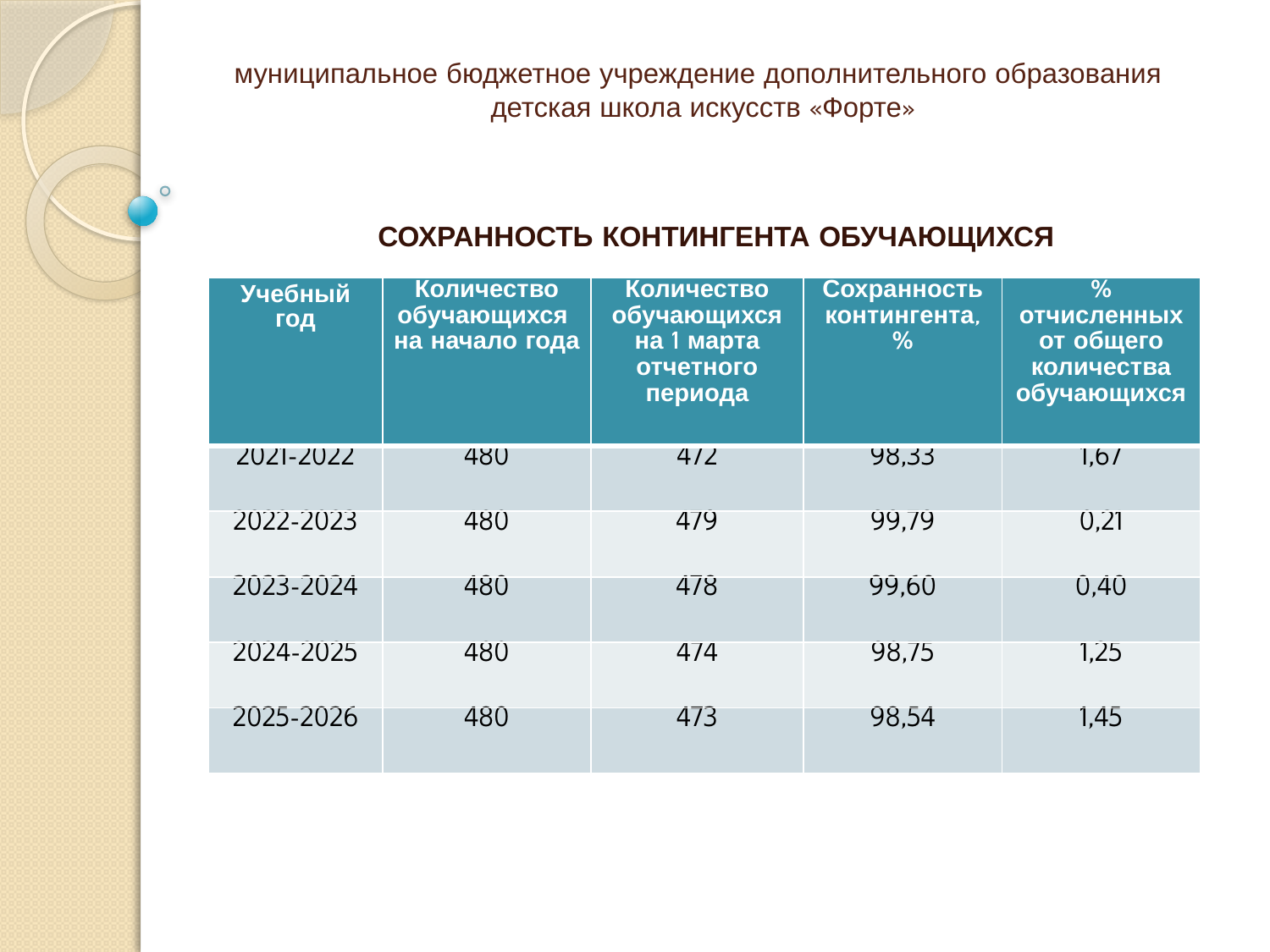

# муниципальное бюджетное учреждение дополнительного образования  детская школа искусств «Форте»
СОХРАННОСТЬ КОНТИНГЕНТА ОБУЧАЮЩИХСЯ

| Учебный год | Количество обучающихся на начало года | Количество обучающихся на 1 марта отчетного периода | Сохранность контингента, % | % отчисленных от общего количества обучающихся |
| --- | --- | --- | --- | --- |
| 2021-2022 | 480 | 472 | 98,33 | 1,67 |
| 2022-2023 | 480 | 479 | 99,79 | 0,21 |
| 2023-2024 | 480 | 478 | 99,60 | 0,40 |
| 2024-2025 | 480 | 474 | 98,75 | 1,25 |
| 2025-2026 | 480 | 473 | 98,54 | 1,45 |